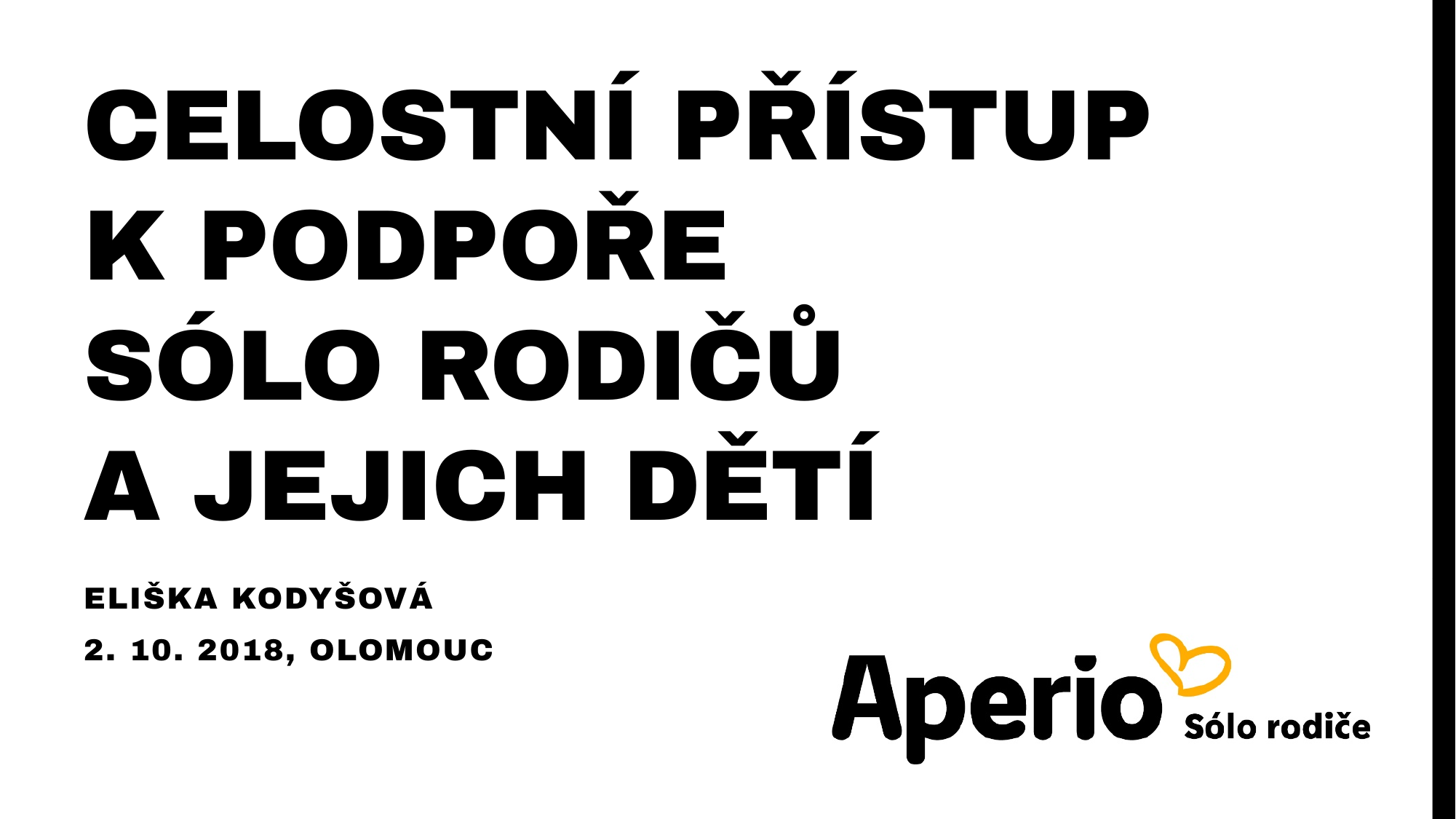

# Celostní přístup k podpoře sólo rodičů a jejich dětí
Eliška Kodyšová
2. 10. 2018, Olomouc